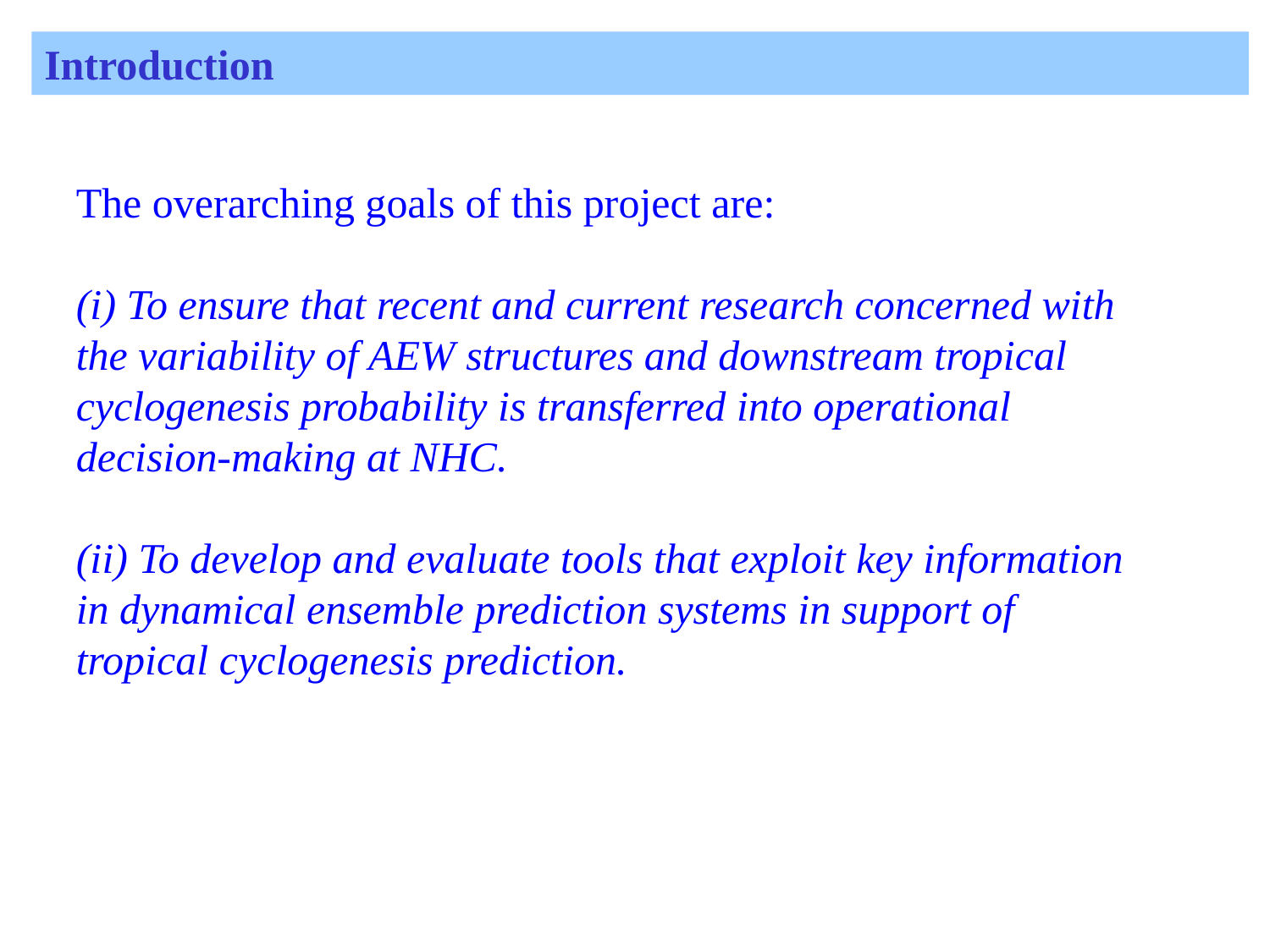

Introduction
The overarching goals of this project are:

(i) To ensure that recent and current research concerned with the variability of AEW structures and downstream tropical cyclogenesis probability is transferred into operational decision-making at NHC.

(ii) To develop and evaluate tools that exploit key information in dynamical ensemble prediction systems in support of tropical cyclogenesis prediction.